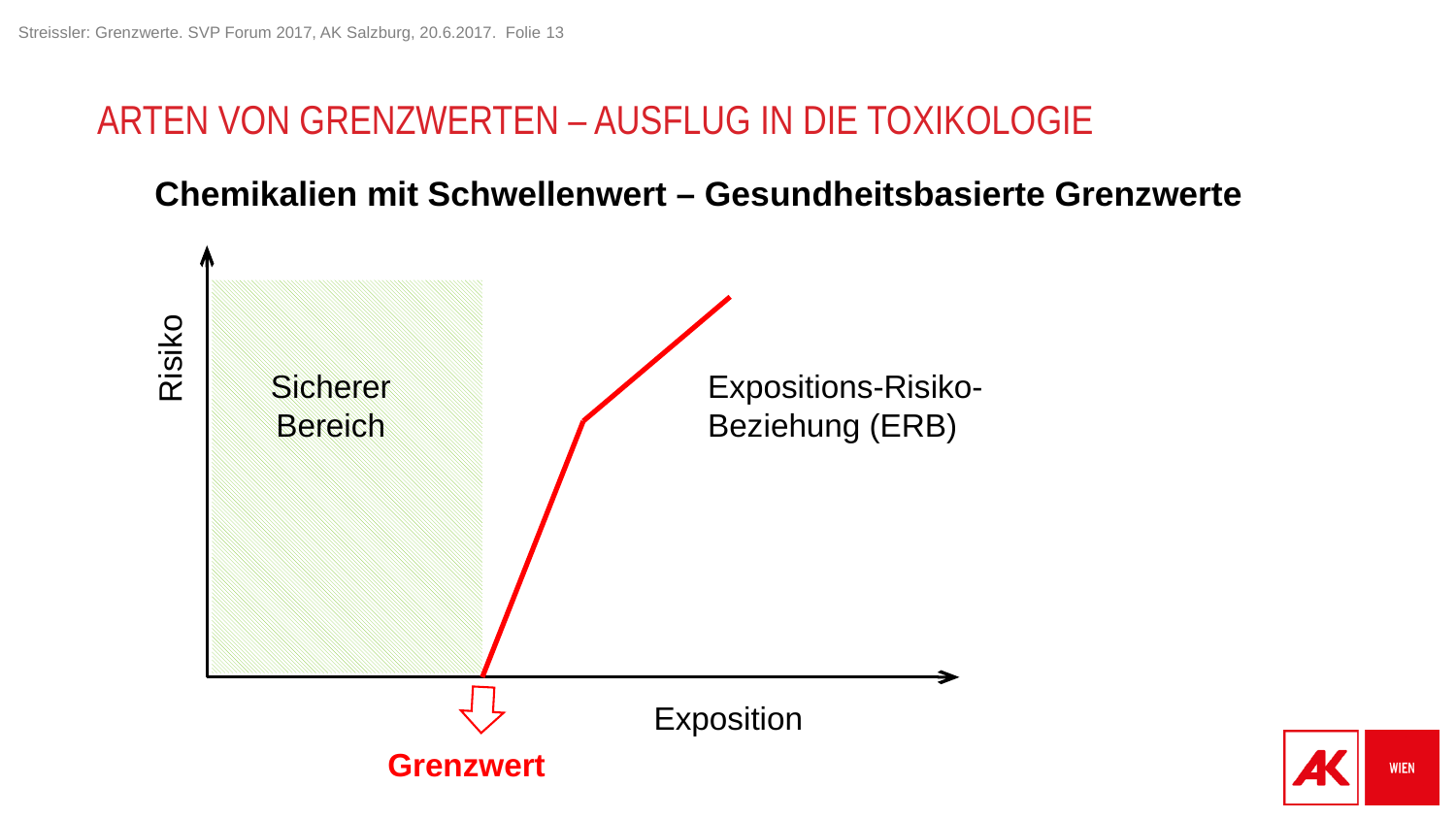

# Arten von Grenzwerten – Ausflug in die Toxikologie
Chemikalien mit Schwellenwert – Gesundheitsbasierte Grenzwerte

Risiko
Exposition

Sicherer Bereich
Expositions-Risiko-Beziehung (ERB)

Grenzwert